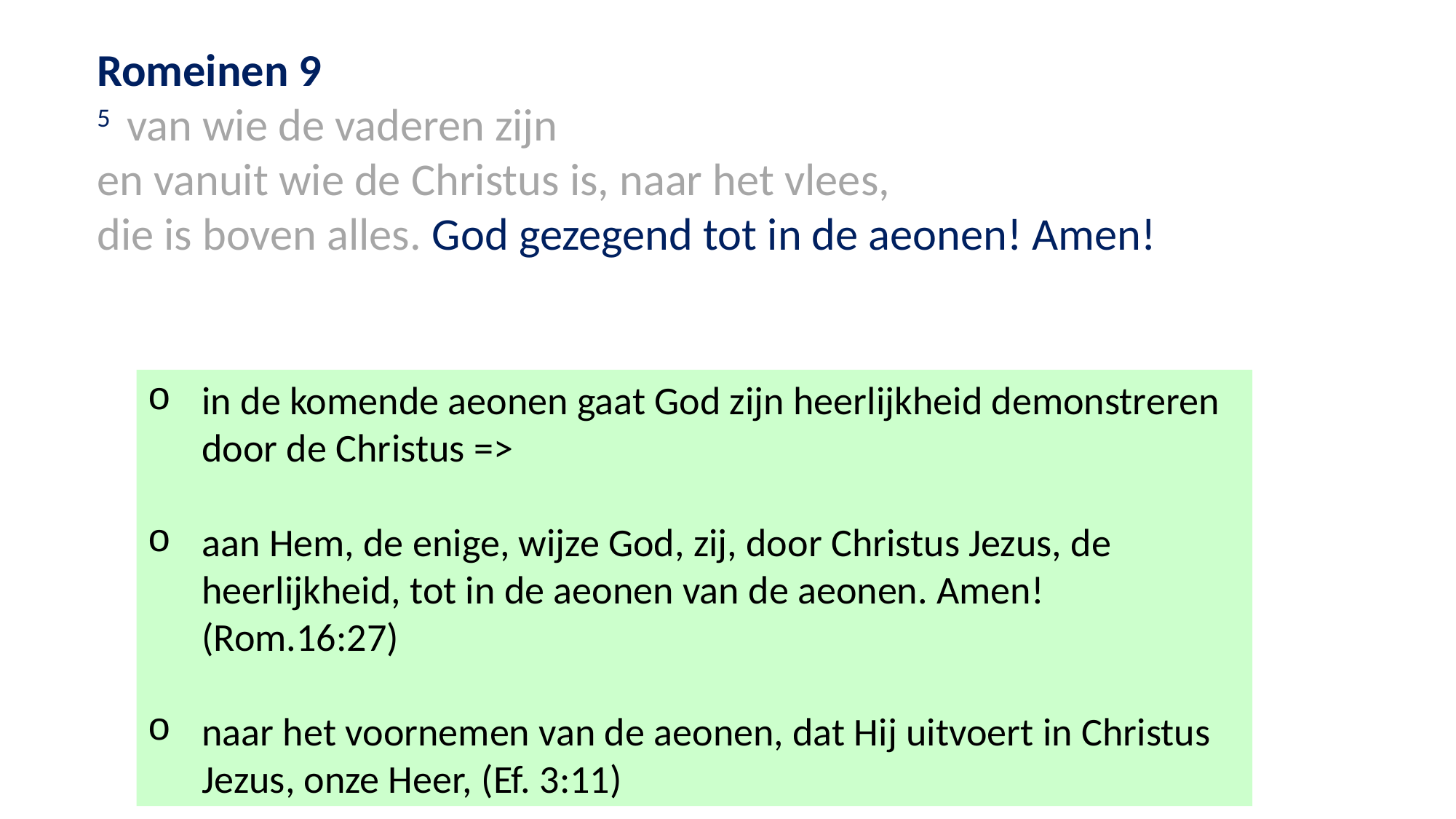

Romeinen 9
5  van wie de vaderen zijn
en vanuit wie de Christus is, naar het vlees,
die is boven alles. God gezegend tot in de aeonen! Amen!
in de komende aeonen gaat God zijn heerlijkheid demonstreren door de Christus =>

aan Hem, de enige, wijze God, zij, door Christus Jezus, de heerlijkheid, tot in de aeonen van de aeonen. Amen! (Rom.16:27)

naar het voornemen van de aeonen, dat Hij uitvoert in Christus Jezus, onze Heer, (Ef. 3:11)